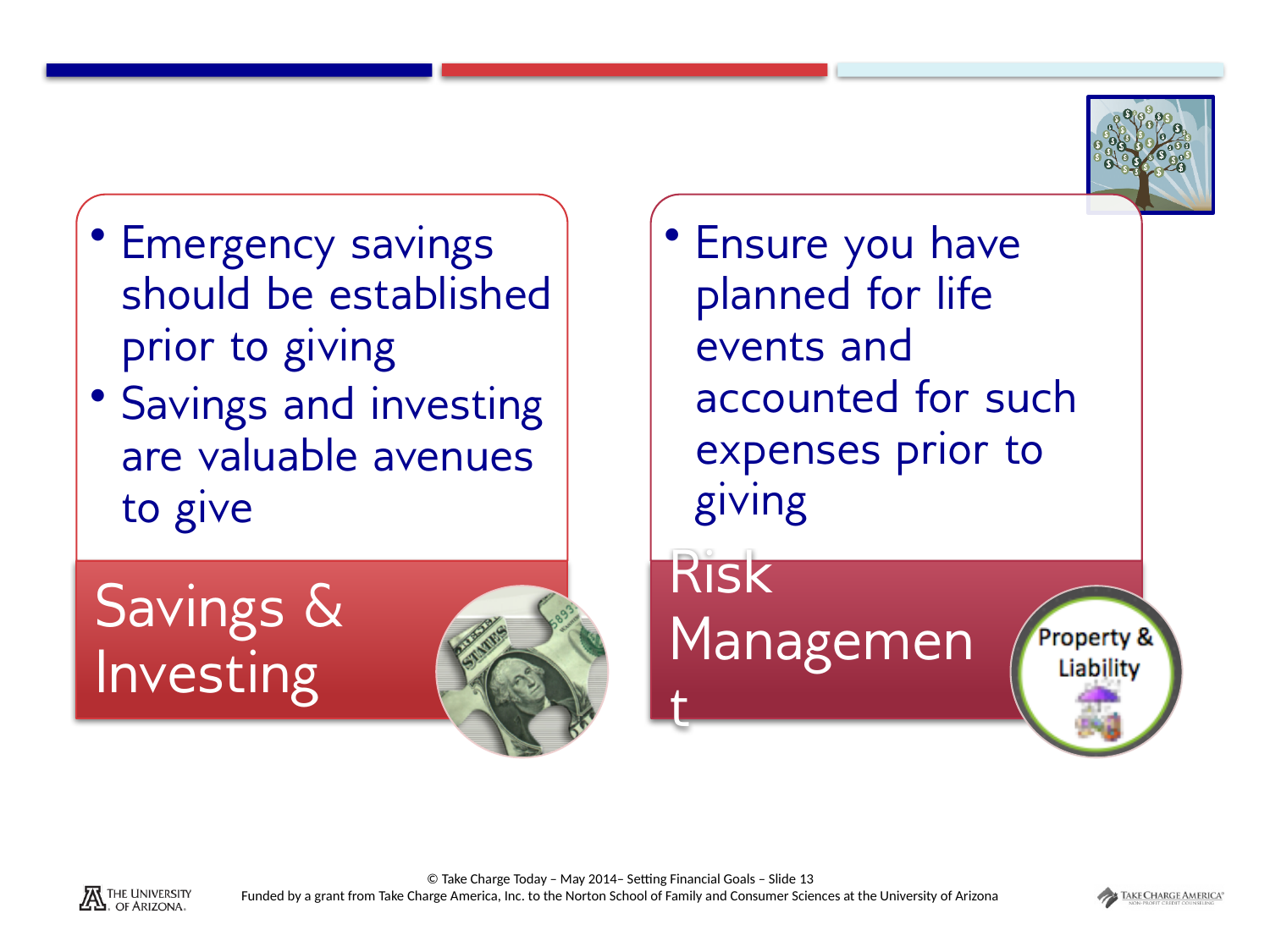

Emergency savings should be established prior to giving
Savings and investing are valuable avenues to give
Savings & Investing
Ensure you have planned for life events and accounted for such expenses prior to giving
Risk Management